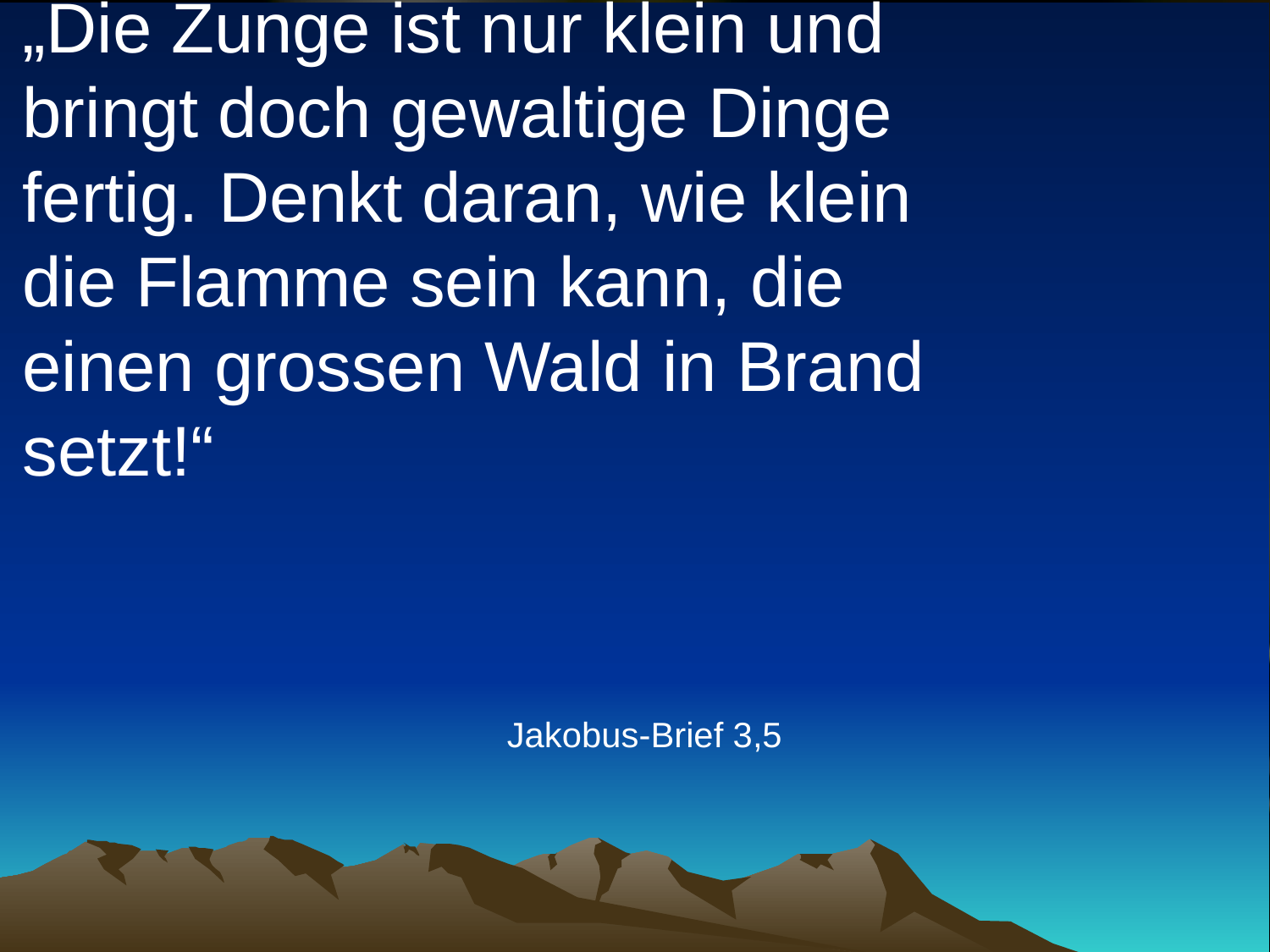

# „Die Zunge ist nur klein und bringt doch gewaltige Dinge fertig. Denkt daran, wie klein die Flamme sein kann, die einen grossen Wald in Brand setzt!“
Jakobus-Brief 3,5